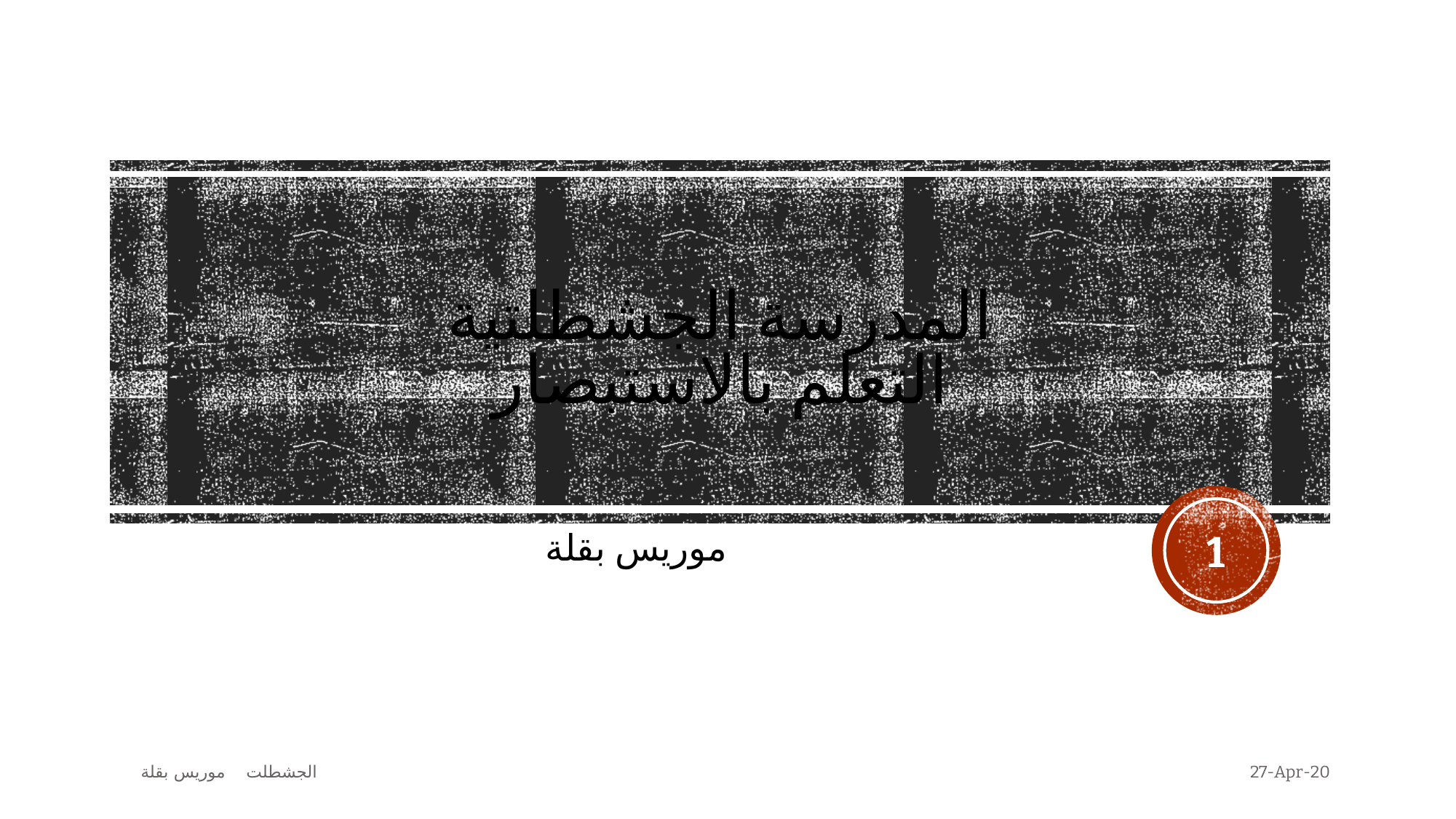

# المدرسة الجشطلتية التعلم بالاستبصار
1
موريس بقلة
الجشطلت    موريس بقلة
27-Apr-20